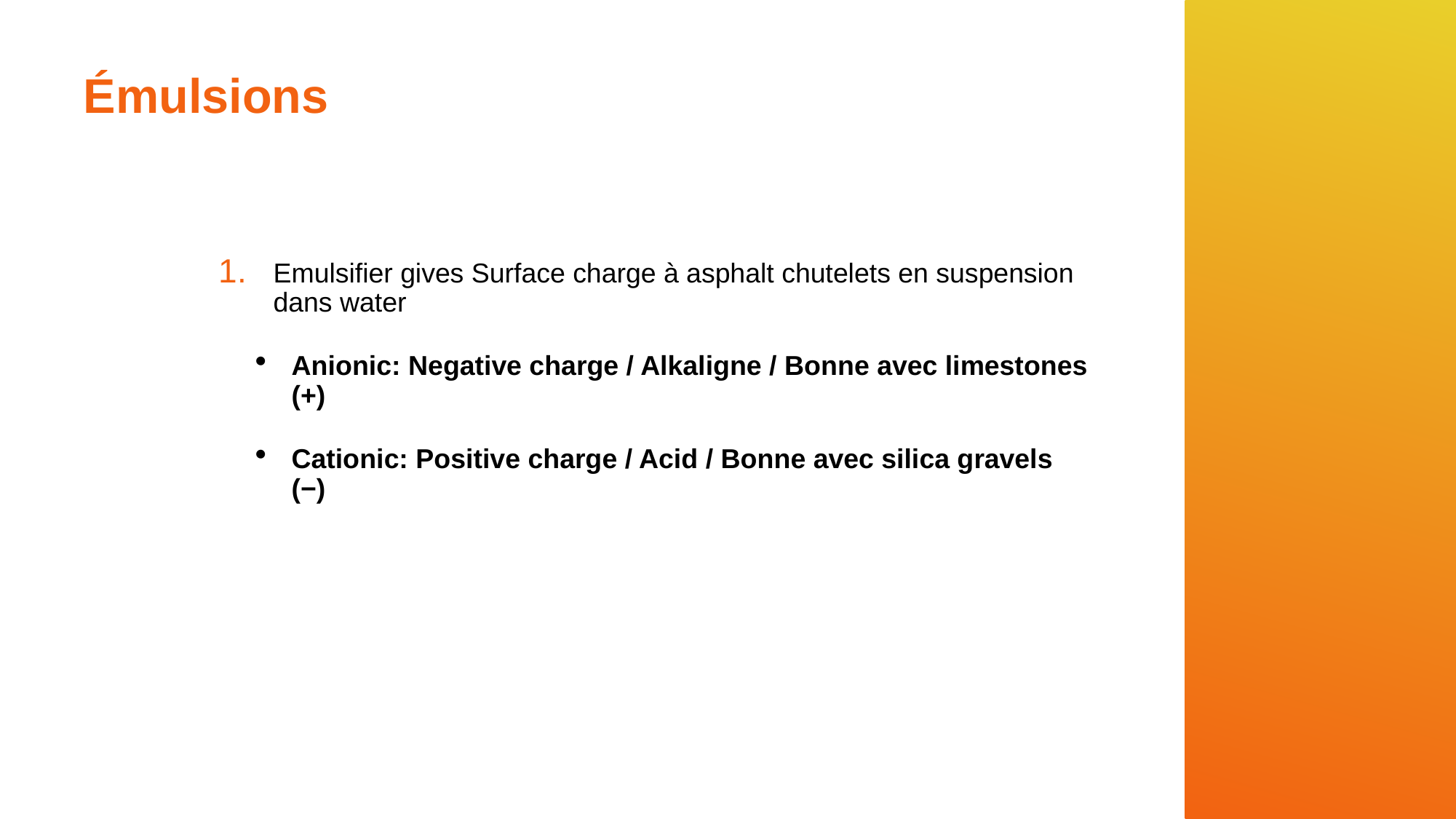

# Émulsions
Emulsifier gives Surface charge à asphalt chutelets en suspension dans water
Anionic: Negative charge / Alkaligne / Bonne avec limestones (+)
Cationic: Positive charge / Acid / Bonne avec silica gravels (−)